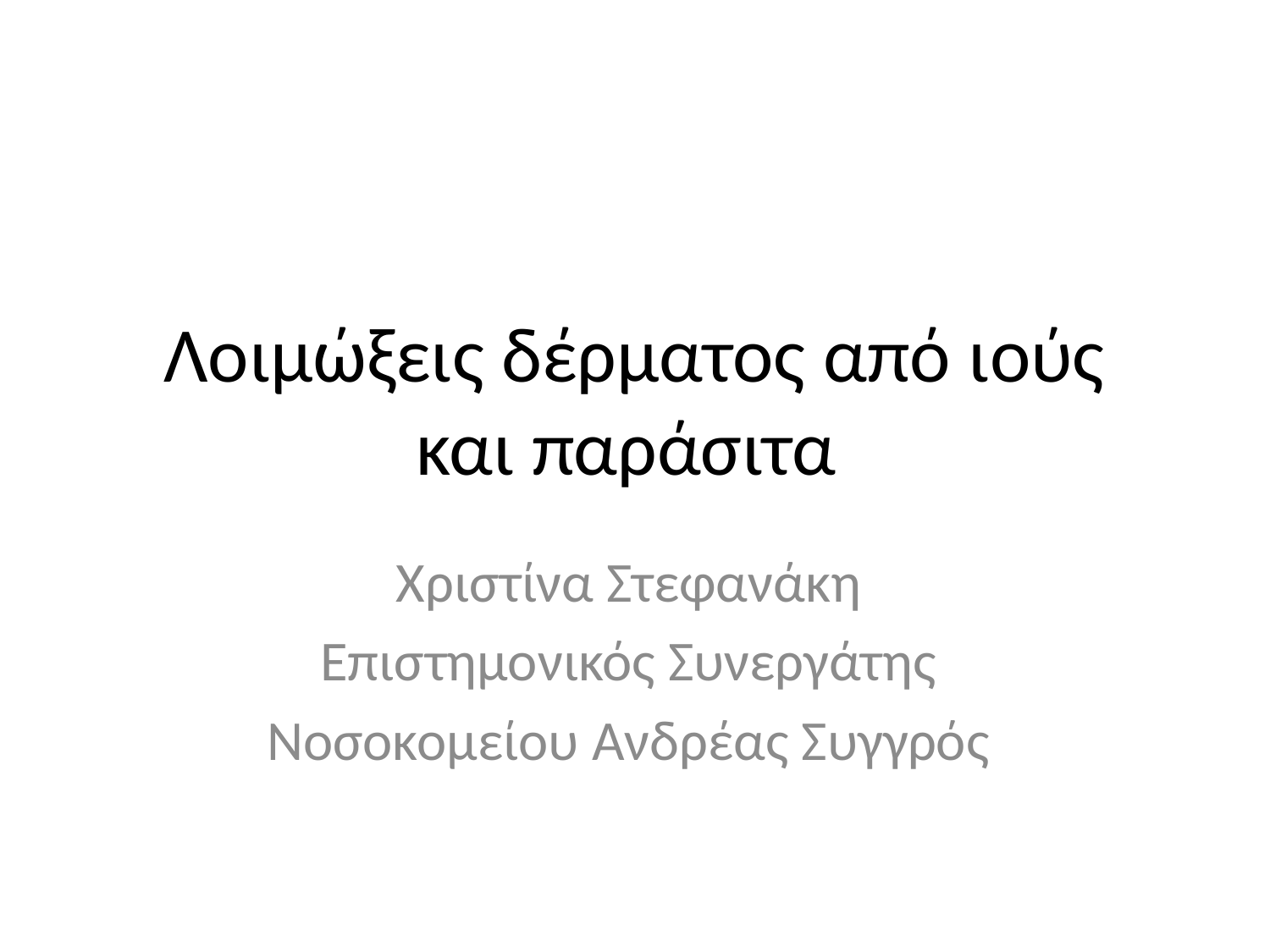

# Λοιμώξεις δέρματος από ιούς και παράσιτα
Χριστίνα Στεφανάκη
Επιστημονικός Συνεργάτης
Νοσοκομείου Ανδρέας Συγγρός